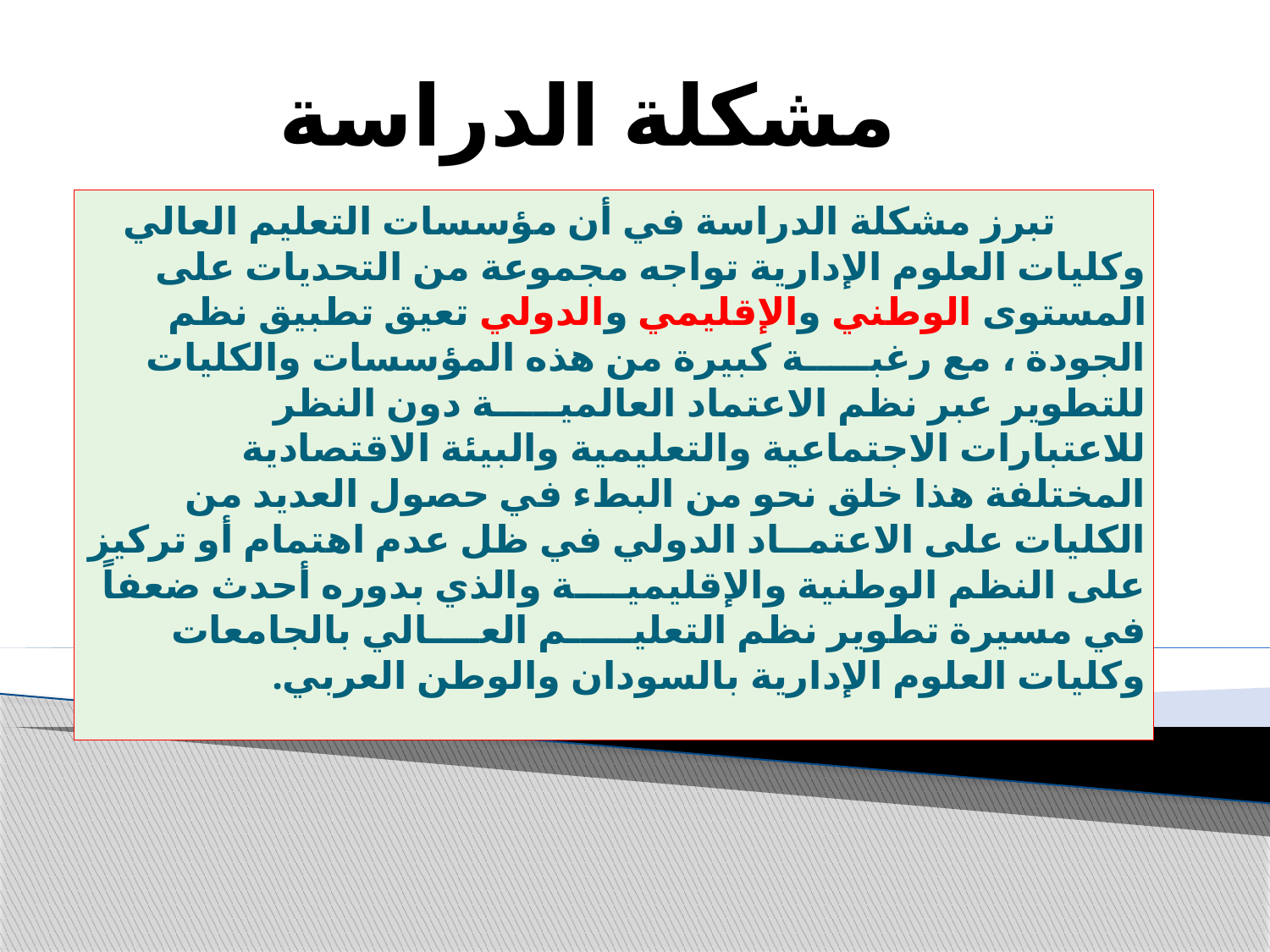

# مشكلة الدراسة
         تبرز مشكلة الدراسة في أن مؤسسات التعليم العالي وكليات العلوم الإدارية تواجه مجموعة من التحديات على المستوى الوطني والإقليمي والدولي تعيق تطبيق نظم الجودة ، مع رغبـــــة كبيرة من هذه المؤسسات والكليات للتطوير عبر نظم الاعتماد العالميـــــة دون النظر للاعتبارات الاجتماعية والتعليمية والبيئة الاقتصادية المختلفة هذا خلق نحو من البطء في حصول العديد من الكليات على الاعتمــاد الدولي في ظل عدم اهتمام أو تركيز على النظم الوطنية والإقليميــــة والذي بدوره أحدث ضعفاً في مسيرة تطوير نظم التعليـــــم العــــالي بالجامعات وكليات العلوم الإدارية بالسودان والوطن العربي.